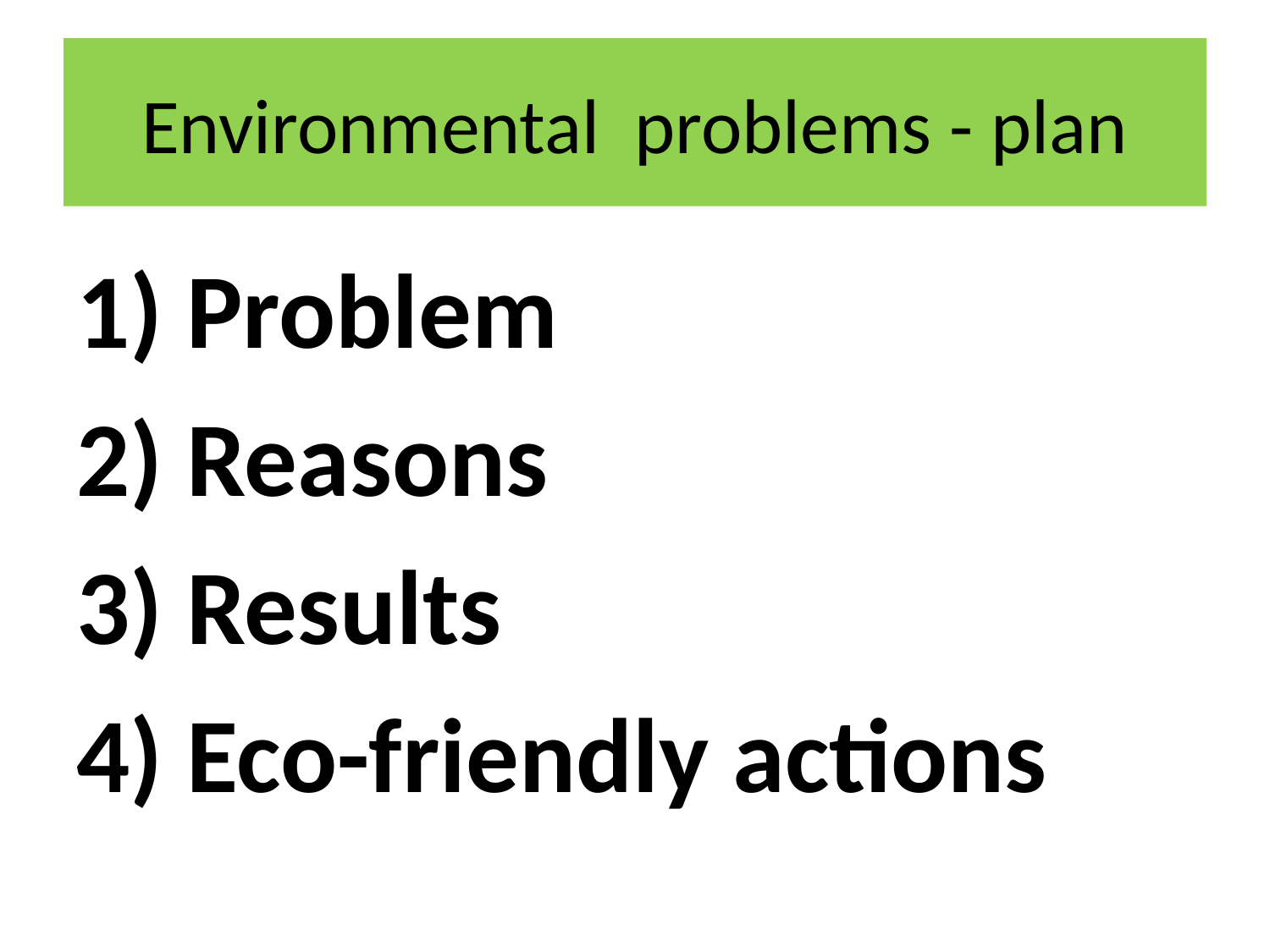

# Environmental  problems - plan
1) Problem
2) Reasons
3) Results
4) Eco-friendly actions